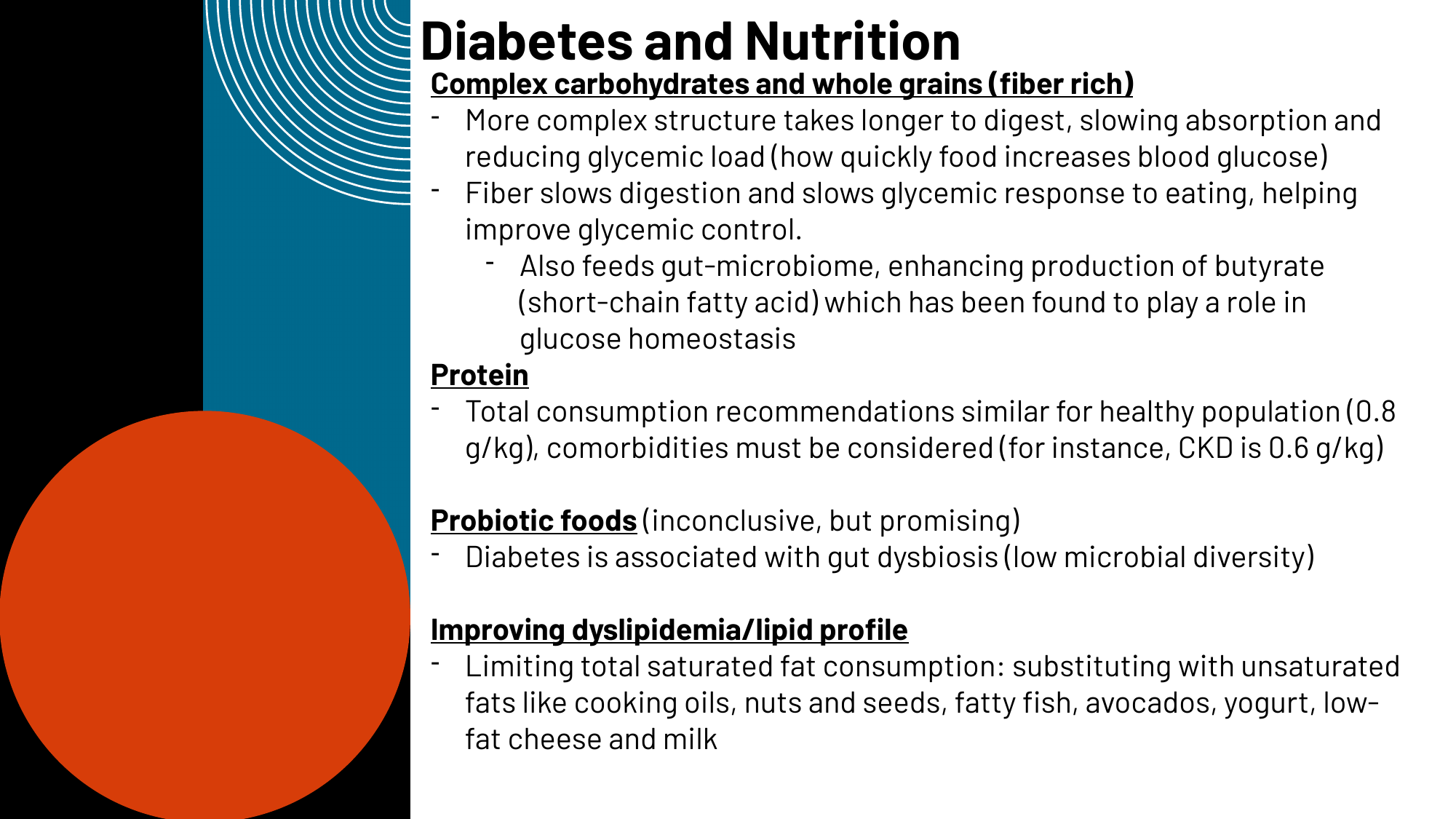

Diabetes and Nutrition
Complex carbohydrates and whole grains (fiber rich)
More complex structure takes longer to digest, slowing absorption and reducing glycemic load (how quickly food increases blood glucose)
Fiber slows digestion and slows glycemic response to eating, helping improve glycemic control.
Also feeds gut-microbiome, enhancing production of butyrate (short-chain fatty acid) which has been found to play a role in glucose homeostasis
Protein
Total consumption recommendations similar for healthy population (0.8 g/kg), comorbidities must be considered (for instance, CKD is 0.6 g/kg)

Probiotic foods (inconclusive, but promising)
Diabetes is associated with gut dysbiosis (low microbial diversity)

Improving dyslipidemia/lipid profile
Limiting total saturated fat consumption: substituting with unsaturated fats like cooking oils, nuts and seeds, fatty fish, avocados, yogurt, low-fat cheese and milk